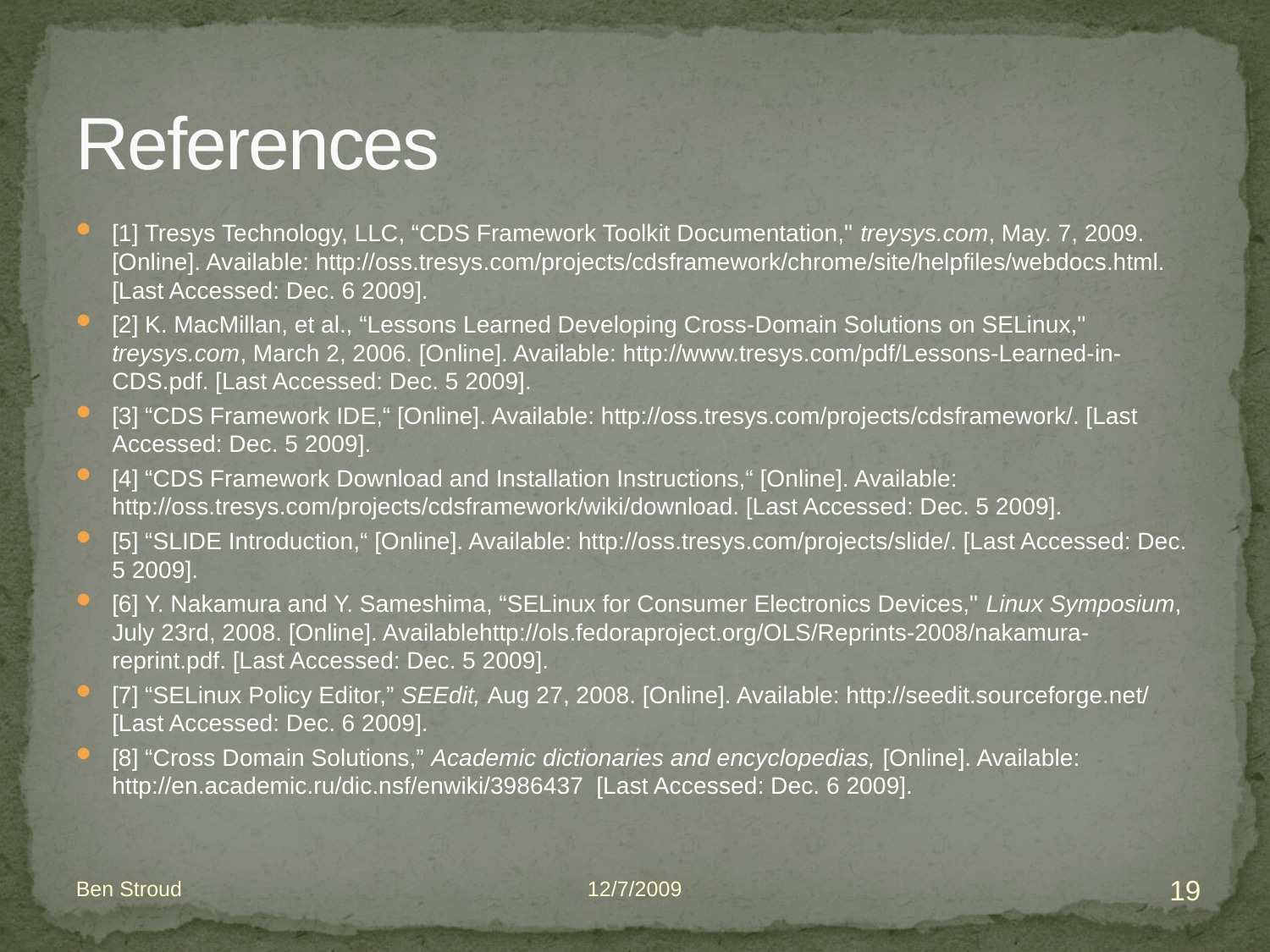

# References
[1] Tresys Technology, LLC, “CDS Framework Toolkit Documentation," treysys.com, May. 7, 2009. [Online]. Available: http://oss.tresys.com/projects/cdsframework/chrome/site/helpfiles/webdocs.html. [Last Accessed: Dec. 6 2009].
[2] K. MacMillan, et al., “Lessons Learned Developing Cross-Domain Solutions on SELinux," treysys.com, March 2, 2006. [Online]. Available: http://www.tresys.com/pdf/Lessons-Learned-in-CDS.pdf. [Last Accessed: Dec. 5 2009].
[3] “CDS Framework IDE,“ [Online]. Available: http://oss.tresys.com/projects/cdsframework/. [Last Accessed: Dec. 5 2009].
[4] “CDS Framework Download and Installation Instructions,“ [Online]. Available: http://oss.tresys.com/projects/cdsframework/wiki/download. [Last Accessed: Dec. 5 2009].
[5] “SLIDE Introduction,“ [Online]. Available: http://oss.tresys.com/projects/slide/. [Last Accessed: Dec. 5 2009].
[6] Y. Nakamura and Y. Sameshima, “SELinux for Consumer Electronics Devices," Linux Symposium, July 23rd, 2008. [Online]. Availablehttp://ols.fedoraproject.org/OLS/Reprints-2008/nakamura-reprint.pdf. [Last Accessed: Dec. 5 2009].
[7] “SELinux Policy Editor,” SEEdit, Aug 27, 2008. [Online]. Available: http://seedit.sourceforge.net/ [Last Accessed: Dec. 6 2009].
[8] “Cross Domain Solutions,” Academic dictionaries and encyclopedias, [Online]. Available: http://en.academic.ru/dic.nsf/enwiki/3986437  [Last Accessed: Dec. 6 2009].

19
Ben Stroud
12/7/2009